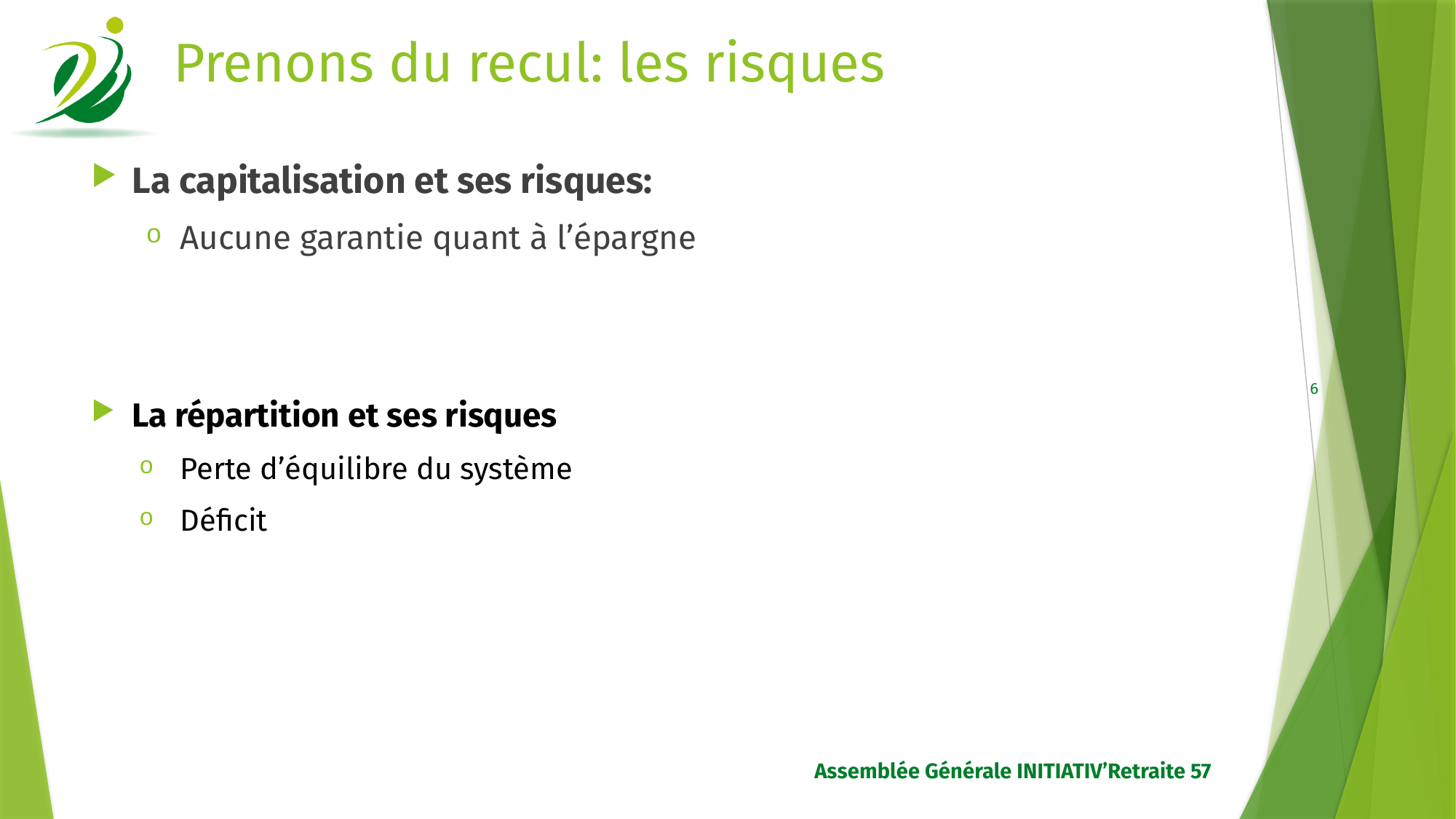

# Prenons du recul: les risques
La capitalisation et ses risques:
Aucune garantie quant à l’épargne

La répartition et ses risques
Perte d’équilibre du système
Déficit

6
Assemblée Générale INITIATIV’Retraite 57